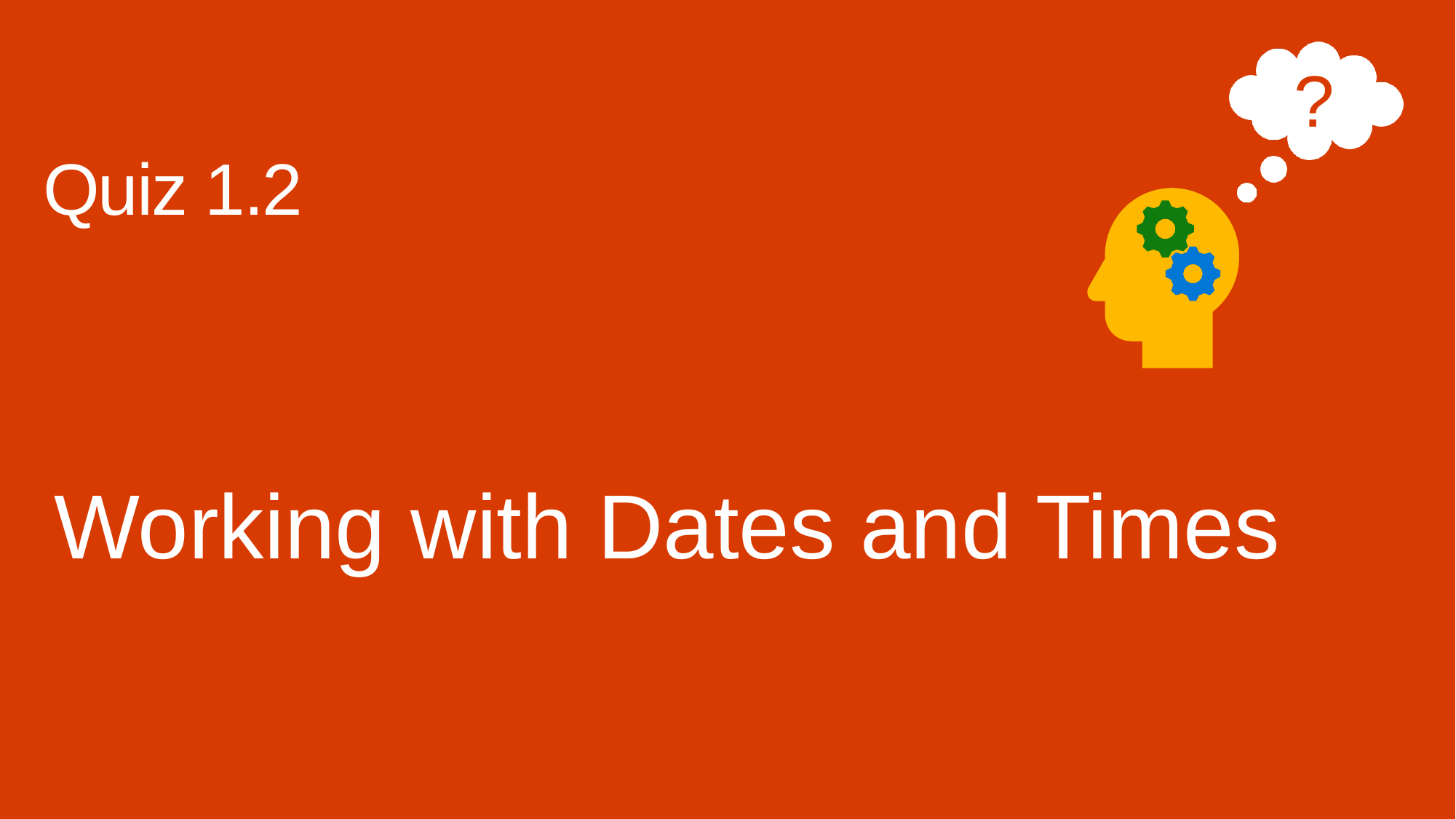

# Quiz 1.2
Working with Dates and Times